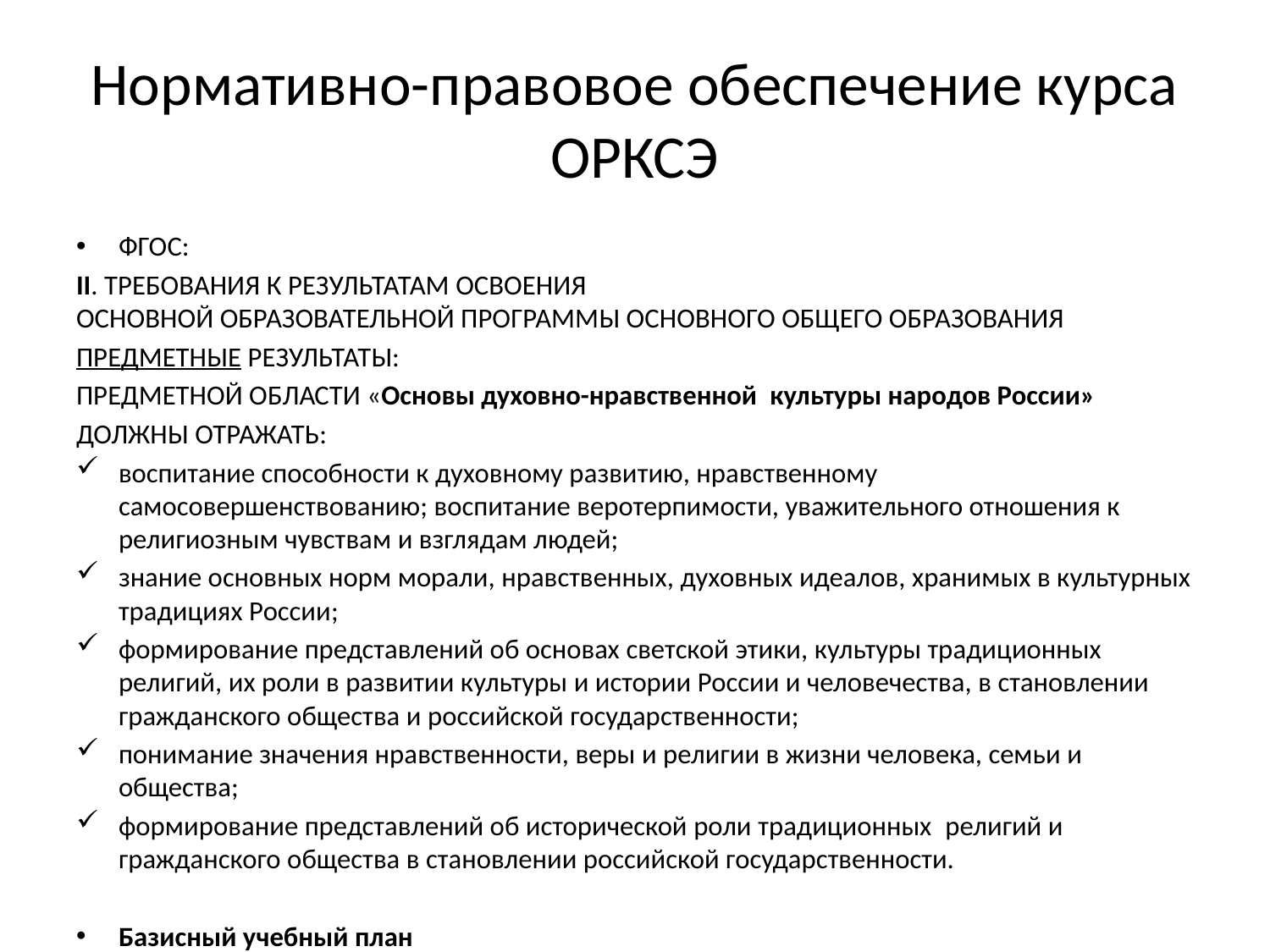

# Нормативно-правовое обеспечение курса ОРКСЭ
ФГОС:
II. Требования к результатам освоения   
основной образовательной программы основного общего образования
Предметные результаты:
предметной области «Основы духовно-нравственной  культуры народов России»
должны отражать:
воспитание способности к духовному развитию, нравственному самосовершенствованию; воспитание веротерпимости, уважительного отношения к религиозным чувствам и взглядам людей;
знание основных норм морали, нравственных, духовных идеалов, хранимых в культурных традициях России;
формирование представлений об основах светской этики, культуры традиционных религий, их роли в развитии культуры и истории России и человечества, в становлении гражданского общества и российской государственности;
понимание значения нравственности, веры и религии в жизни человека, семьи и общества;
формирование представлений об исторической роли традиционных  религий и гражданского общества в становлении российской государственности.

Базисный учебный план